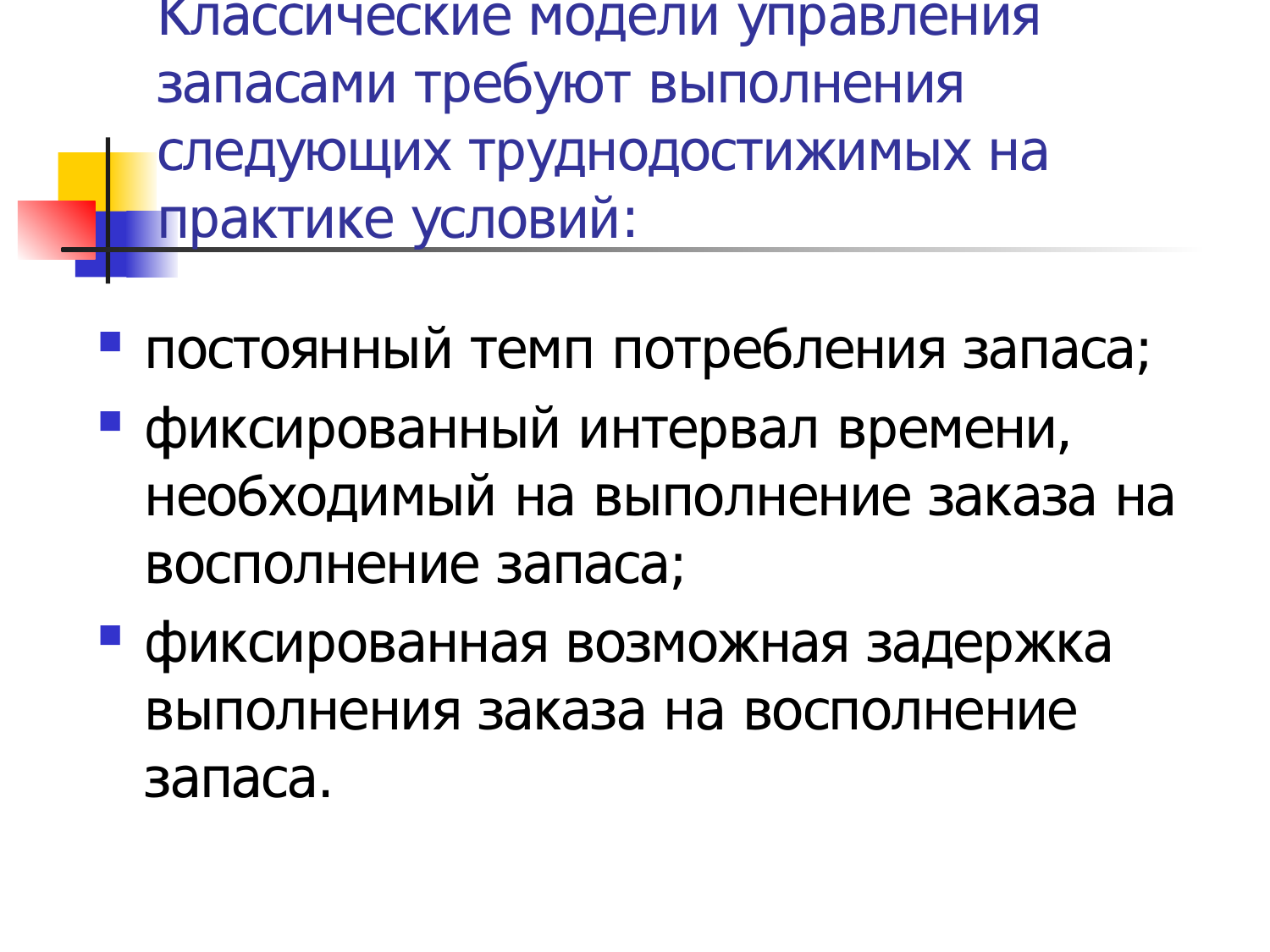

# Классические модели управления запасами требуют выполнения следующих труднодостижимых на практике условий:
постоянный темп потребления запаса;
фиксированный интервал времени, необходимый на выпол­нение заказа на восполнение запаса;
фиксированная возможная задержка выполнения заказа на восполнение запаса.